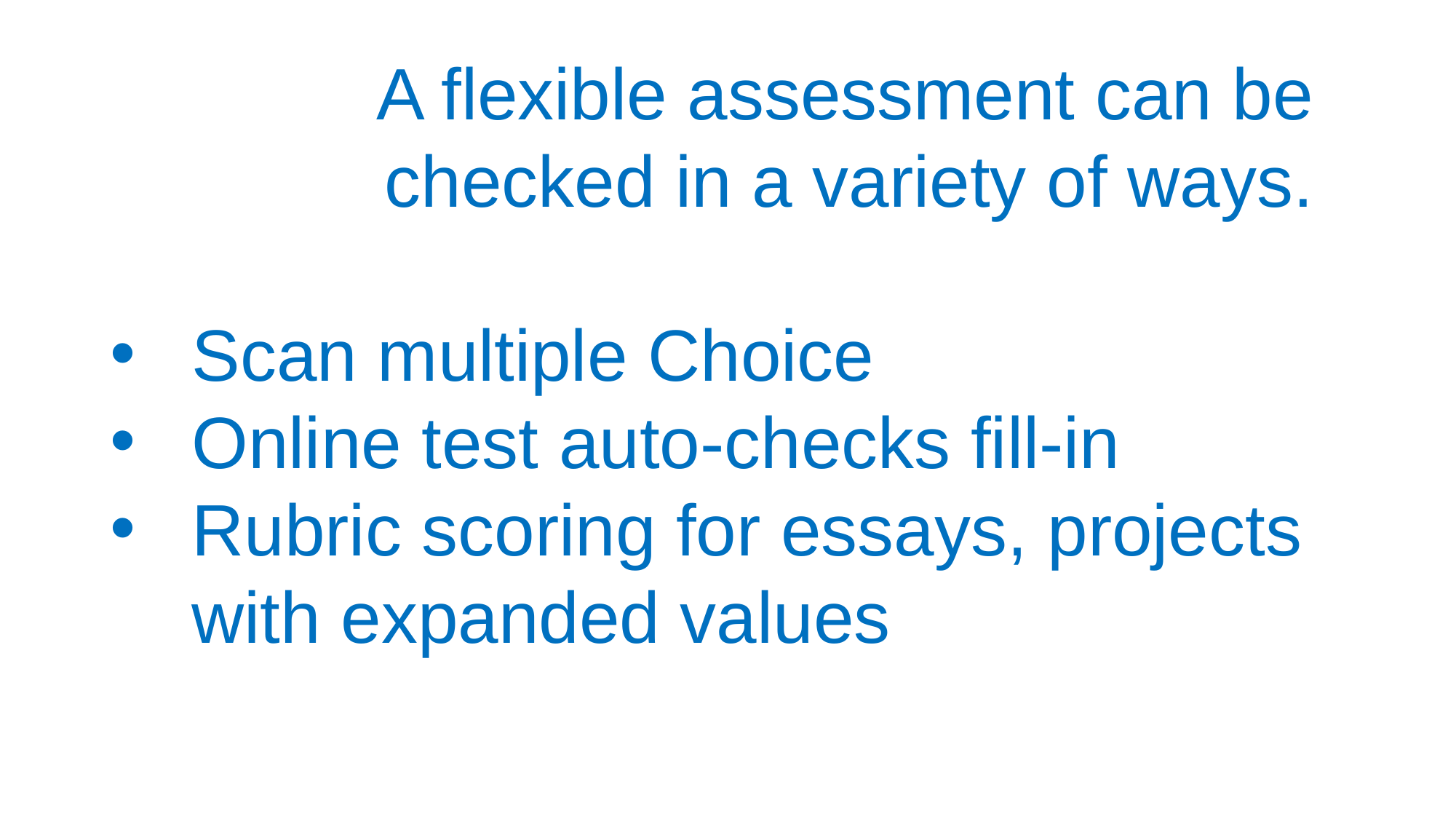

A flexible assessment can be checked in a variety of ways.

Scan multiple Choice
Online test auto-checks fill-in
Rubric scoring for essays, projects with expanded values